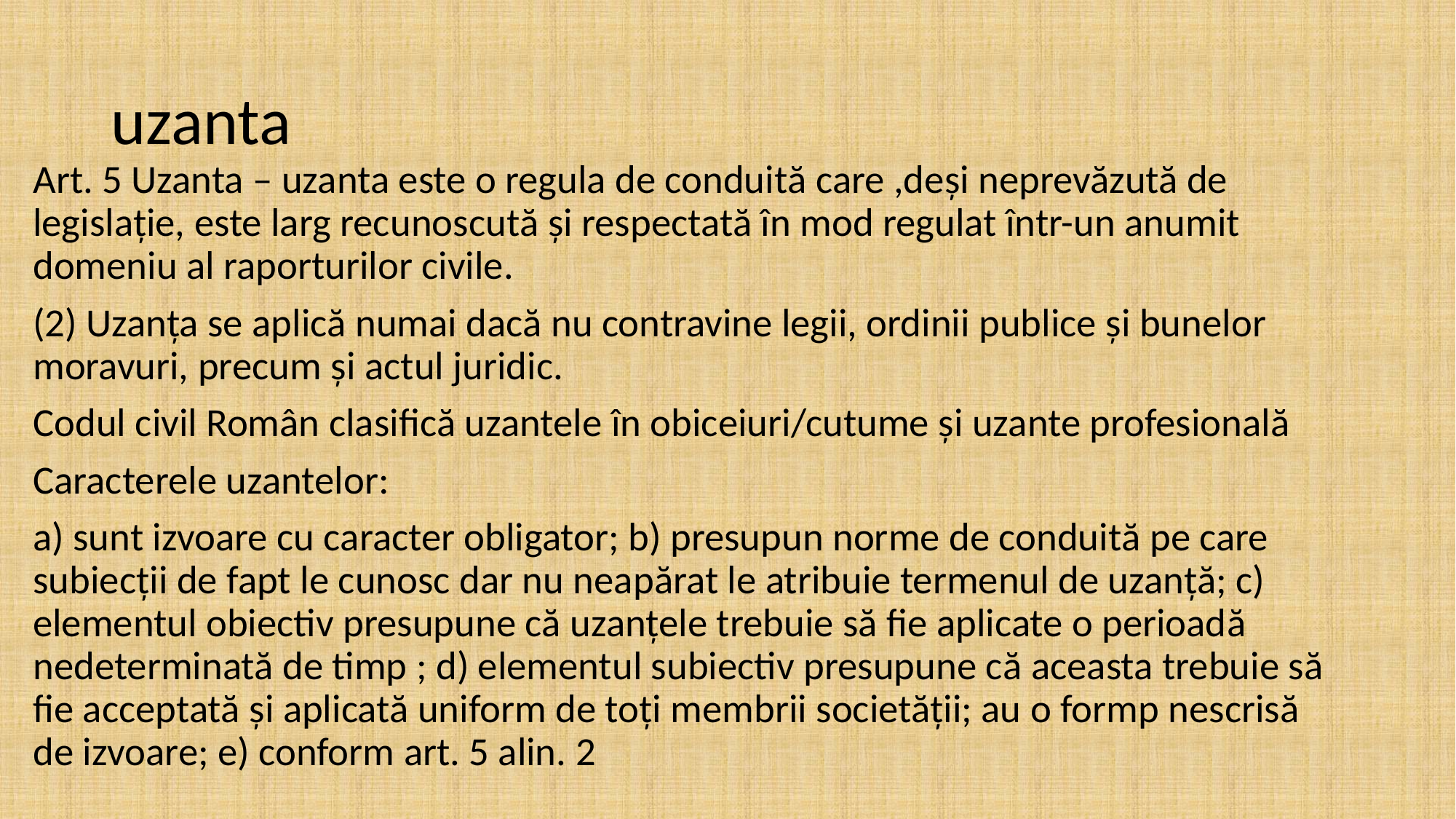

# uzanta
Art. 5 Uzanta – uzanta este o regula de conduită care ,deși neprevăzută de legislație, este larg recunoscută și respectată în mod regulat într-un anumit domeniu al raporturilor civile.
(2) Uzanța se aplică numai dacă nu contravine legii, ordinii publice și bunelor moravuri, precum și actul juridic.
Codul civil Român clasifică uzantele în obiceiuri/cutume și uzante profesională
Caracterele uzantelor:
a) sunt izvoare cu caracter obligator; b) presupun norme de conduită pe care subiecții de fapt le cunosc dar nu neapărat le atribuie termenul de uzanță; c) elementul obiectiv presupune că uzanțele trebuie să fie aplicate o perioadă nedeterminată de timp ; d) elementul subiectiv presupune că aceasta trebuie să fie acceptată și aplicată uniform de toți membrii societății; au o formp nescrisă de izvoare; e) conform art. 5 alin. 2